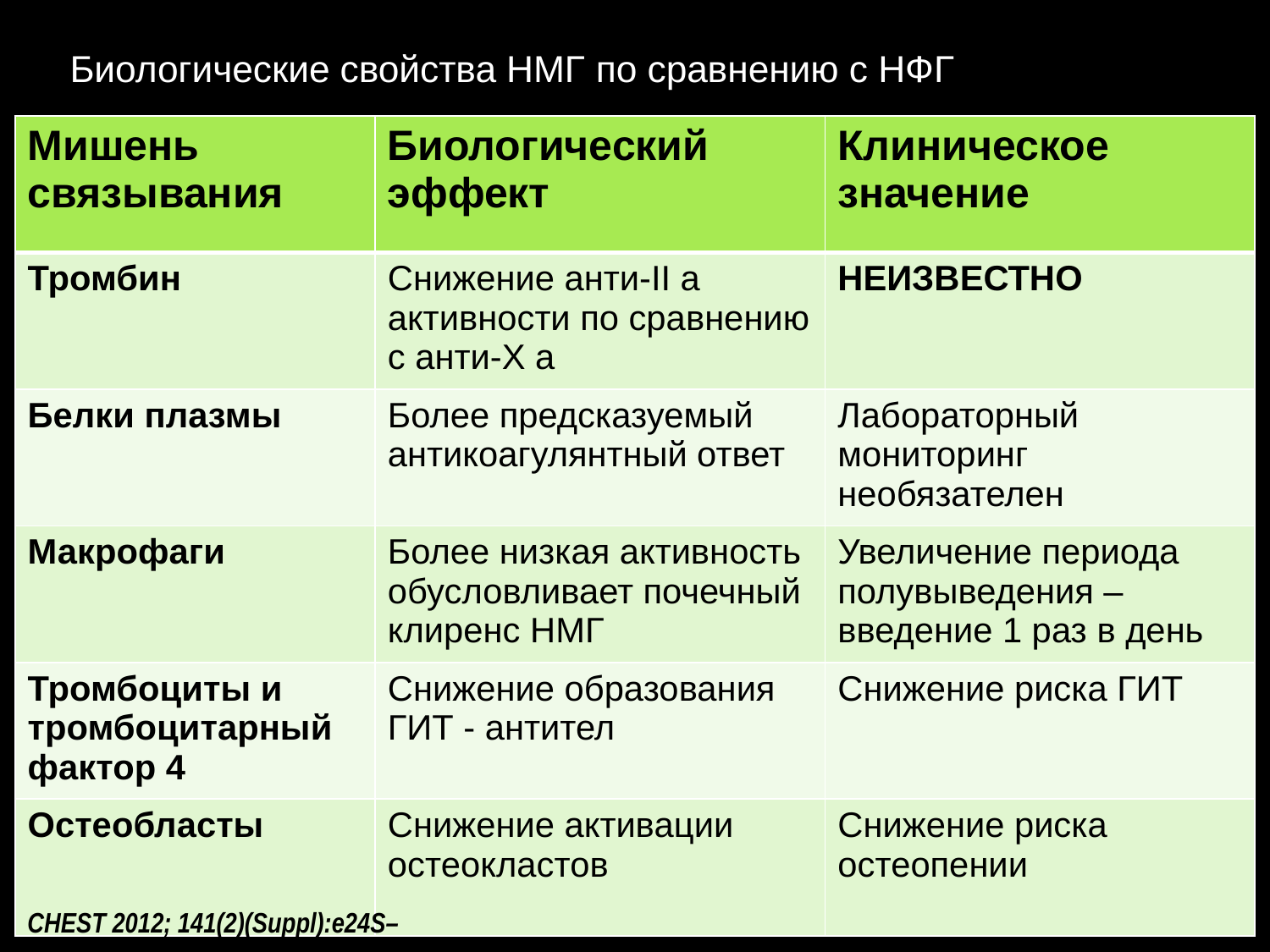

# Биологические свойства НМГ по сравнению с НФГ
| Мишень связывания | Биологический эффект | Клиническое значение |
| --- | --- | --- |
| Тромбин | Снижение анти-II a активности по сравнению с анти-Х а | НЕИЗВЕСТНО |
| Белки плазмы | Более предсказуемый антикоагулянтный ответ | Лабораторный мониторинг необязателен |
| Макрофаги | Более низкая активность обусловливает почечный клиренс НМГ | Увеличение периода полувыведения – введение 1 раз в день |
| Тромбоциты и тромбоцитарный фактор 4 | Снижение образования ГИТ - антител | Снижение риска ГИТ |
| Остеобласты | Снижение активации остеокластов | Снижение риска остеопении |
CHEST 2012; 141(2)(Suppl):e24S–e43S